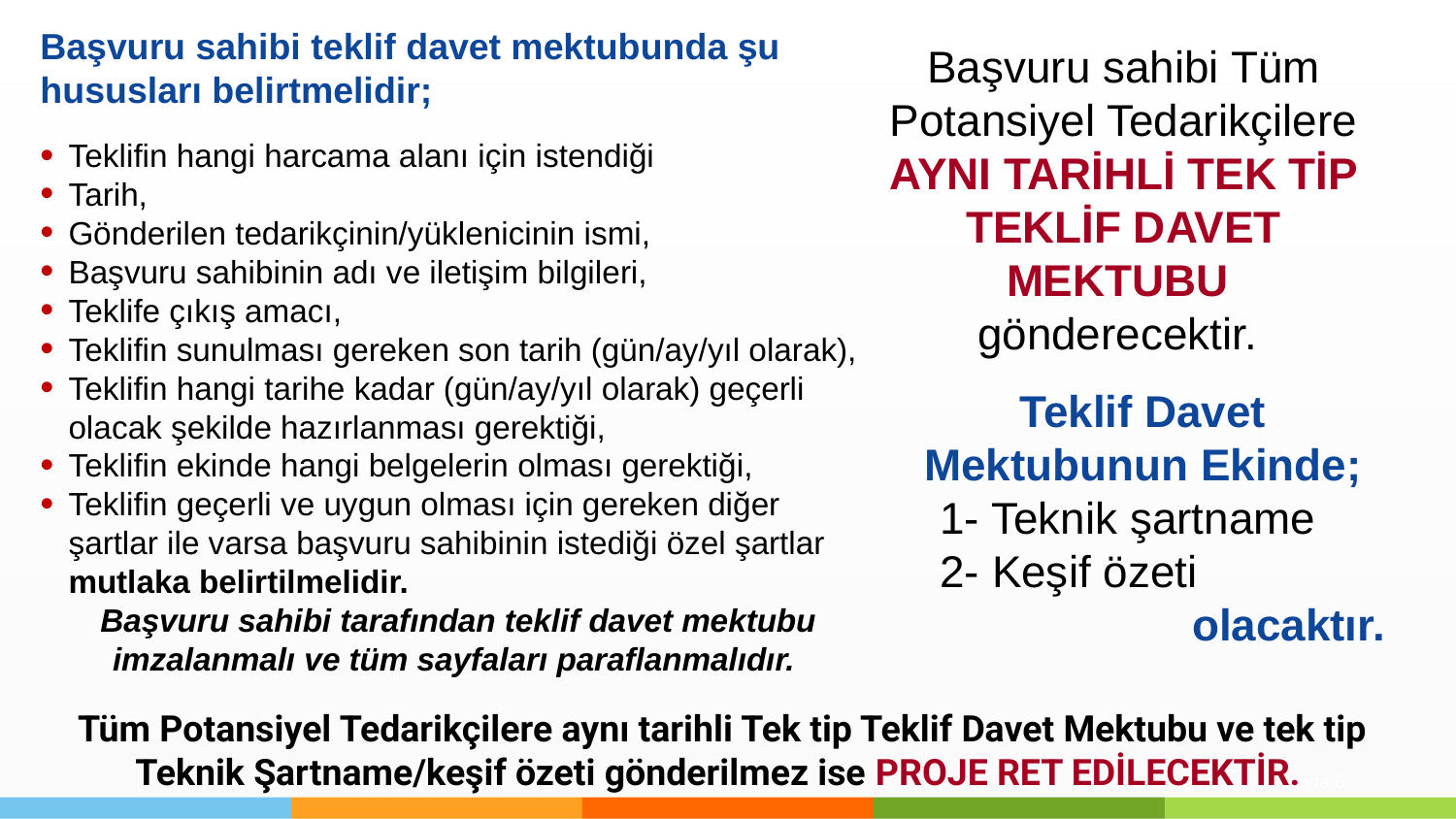

Başvuru sahibi teklif davet mektubunda şu
hususları belirtmelidir;

Teklifin hangi harcama alanı için istendiği
Tarih,
Gönderilen tedarikçinin/yüklenicinin ismi,
Başvuru sahibinin adı ve iletişim bilgileri,
Teklife çıkış amacı,
Teklifin sunulması gereken son tarih (gün/ay/yıl olarak),
Teklifin hangi tarihe kadar (gün/ay/yıl olarak) geçerli olacak şekilde hazırlanması gerektiği,
Teklifin ekinde hangi belgelerin olması gerektiği,
Teklifin geçerli ve uygun olması için gereken diğer şartlar ile varsa başvuru sahibinin istediği özel şartlar mutlaka belirtilmelidir.
Başvuru sahibi tarafından teklif davet mektubu imzalanmalı ve tüm sayfaları paraflanmalıdır.

Başvuru sahibi Tüm Potansiyel Tedarikçilere AYNI TARİHLİ TEK TİP TEKLİF DAVET MEKTUBU
gönderecektir.

Teklif Davet Mektubunun Ekinde;
    1- Teknik şartname
    2- Keşif özeti
		olacaktır.
Tüm Potansiyel Tedarikçilere aynı tarihli Tek tip Teklif Davet Mektubu ve tek tip Teknik Şartname/keşif özeti gönderilmez ise PROJE RET EDİLECEKTİR.
Sayfa 6